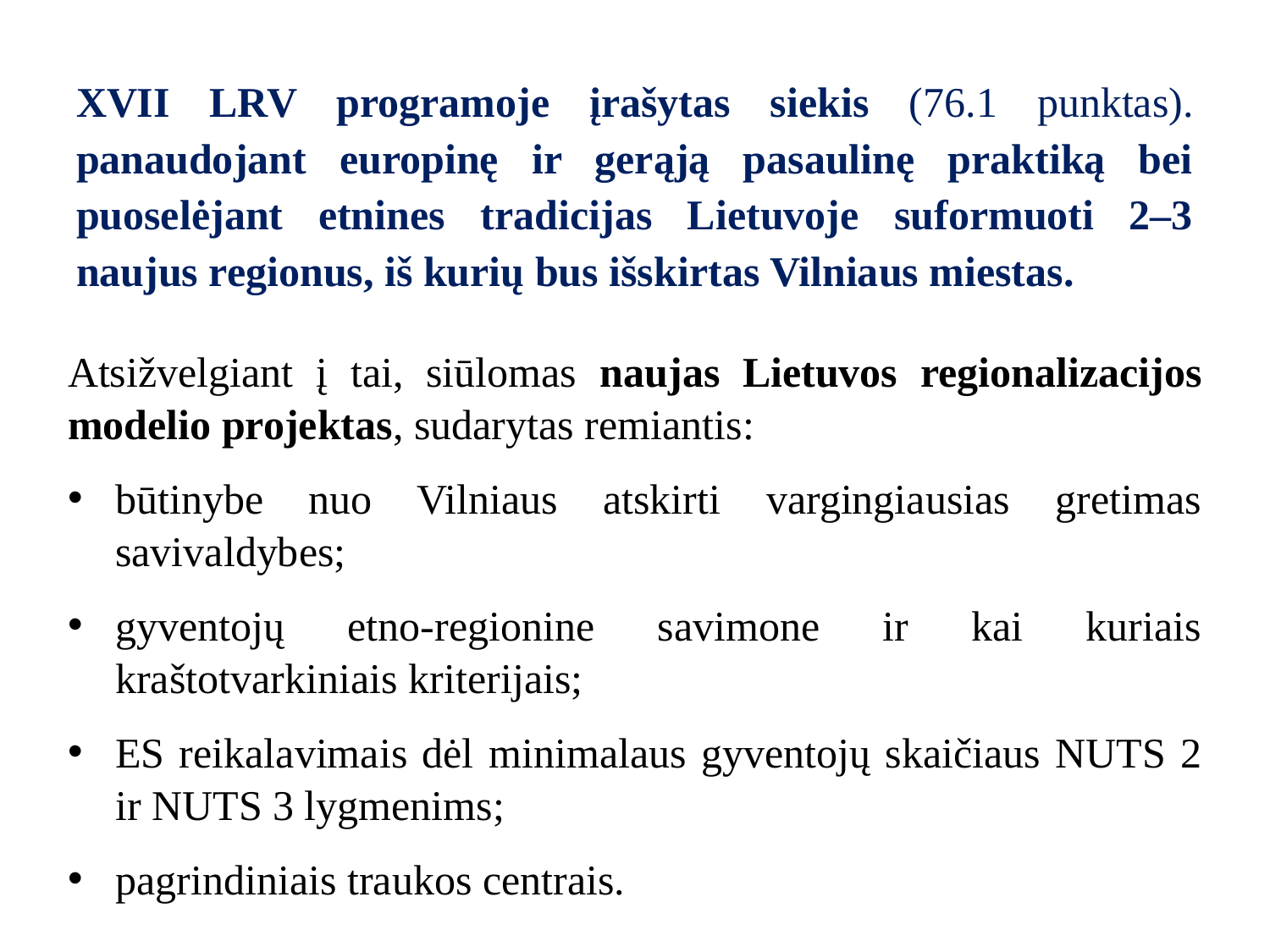

# XVII LRV programoje įrašytas siekis (76.1 punktas). panaudojant europinę ir gerąją pasaulinę praktiką bei puoselėjant etnines tradicijas Lietuvoje suformuoti 2–3 naujus regionus, iš kurių bus išskirtas Vilniaus miestas.
Atsižvelgiant į tai, siūlomas naujas Lietuvos regionalizacijos modelio projektas, sudarytas remiantis:
būtinybe nuo Vilniaus atskirti vargingiausias gretimas savivaldybes;
gyventojų etno-regionine savimone ir kai kuriais kraštotvarkiniais kriterijais;
ES reikalavimais dėl minimalaus gyventojų skaičiaus NUTS 2 ir NUTS 3 lygmenims;
pagrindiniais traukos centrais.